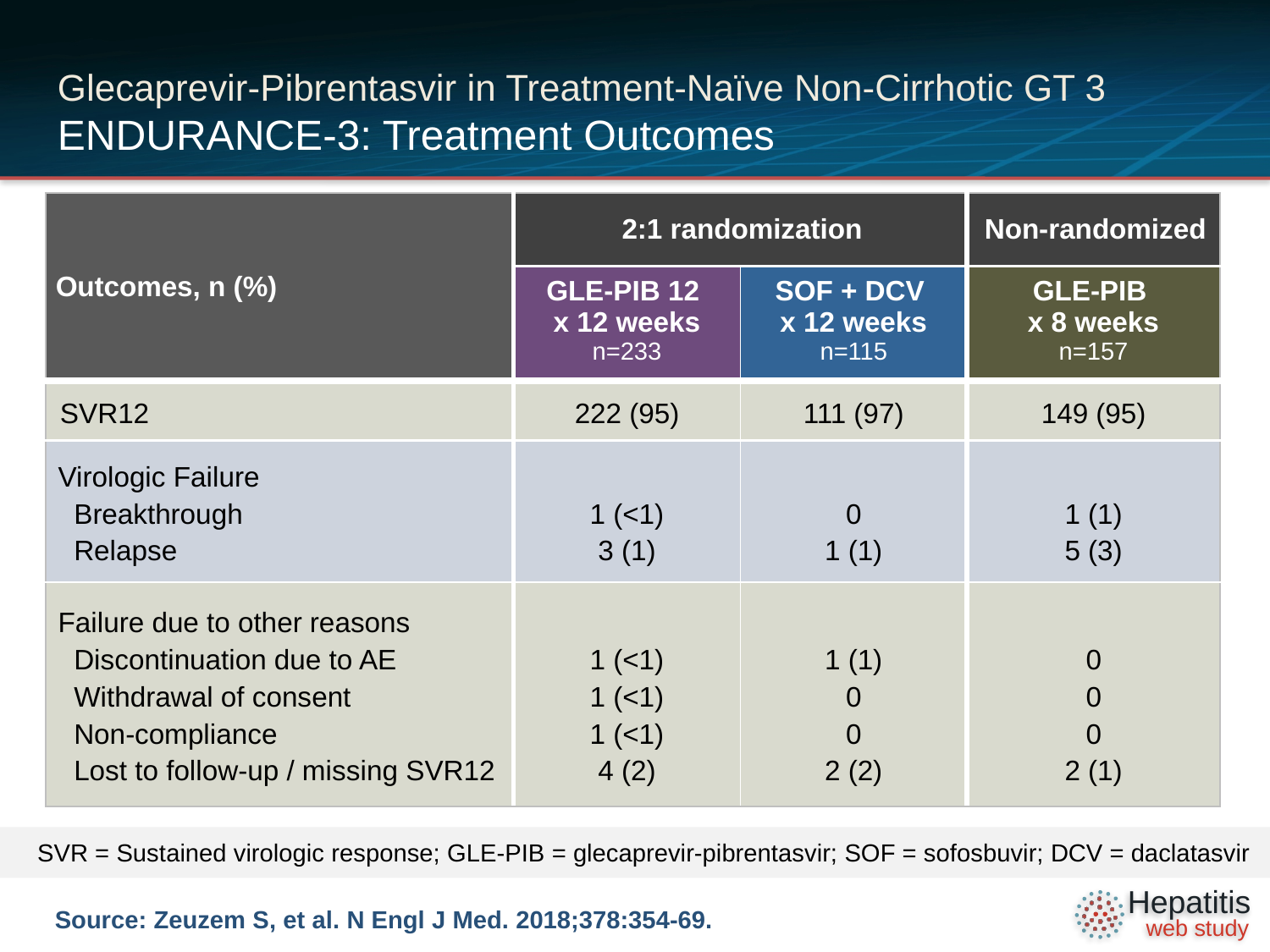

# Glecaprevir-Pibrentasvir in Treatment-Naïve Non-Cirrhotic GT 3 ENDURANCE-3: Treatment Outcomes
| Outcomes, n (%) | 2:1 randomization |  | Non-randomized |
| --- | --- | --- | --- |
|  | GLE-PIB 12 x 12 weeks n=233 | SOF + DCV x 12 weeks n=115 | GLE-PIB x 8 weeks n=157 |
| SVR12 | 222 (95) | 111 (97) | 149 (95) |
| Virologic Failure Breakthrough Relapse | 1 (<1) 3 (1) | 0 1 (1) | 1 (1) 5 (3) |
| Failure due to other reasons Discontinuation due to AE Withdrawal of consent Non-compliance Lost to follow-up / missing SVR12 | 1 (<1) 1 (<1) 1 (<1) 4 (2) | 1 (1) 0 0 2 (2) | 0 0 0 2 (1) |
SVR = Sustained virologic response; GLE-PIB = glecaprevir-pibrentasvir; SOF = sofosbuvir; DCV = daclatasvir
Source: Zeuzem S, et al. N Engl J Med. 2018;378:354-69.